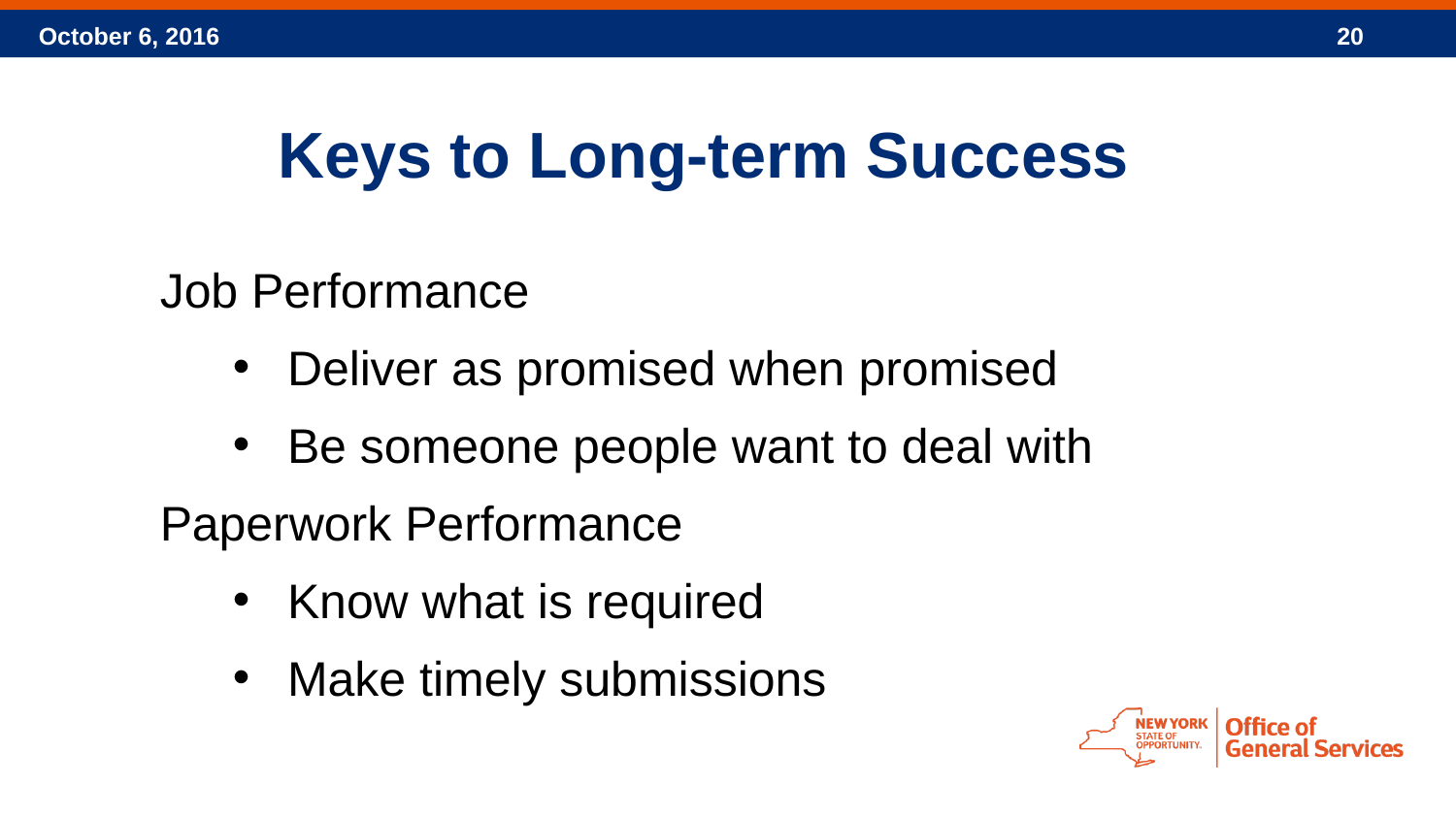

Keys to Long-term Success
Job Performance

Deliver as promised when promised

Be someone people want to deal with

Paperwork Performance

Know what is required

Make timely submissions